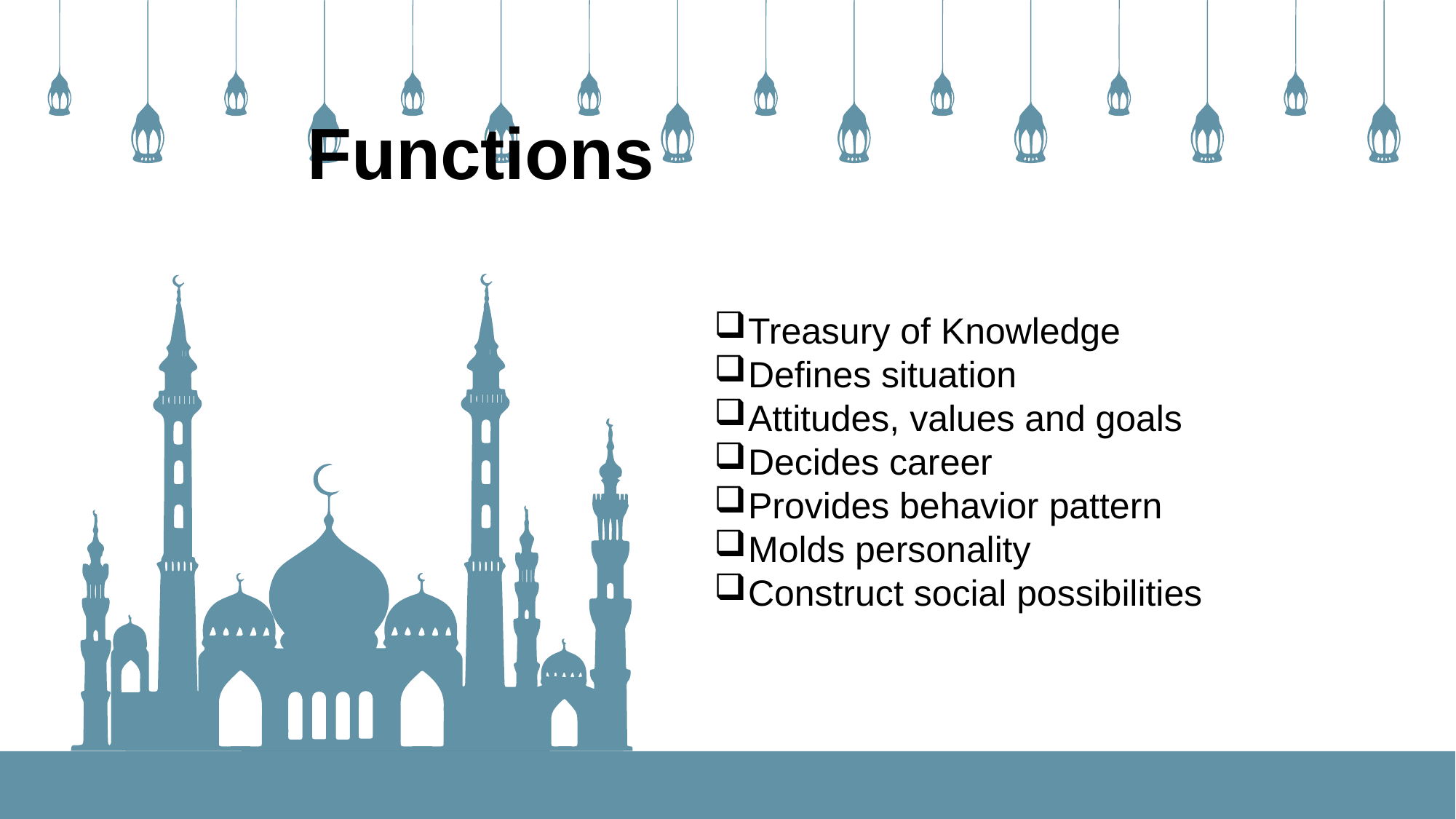

Functions

Treasury of Knowledge
Defines situation
Attitudes, values and goals
Decides career
Provides behavior pattern
Molds personality
Construct social possibilities